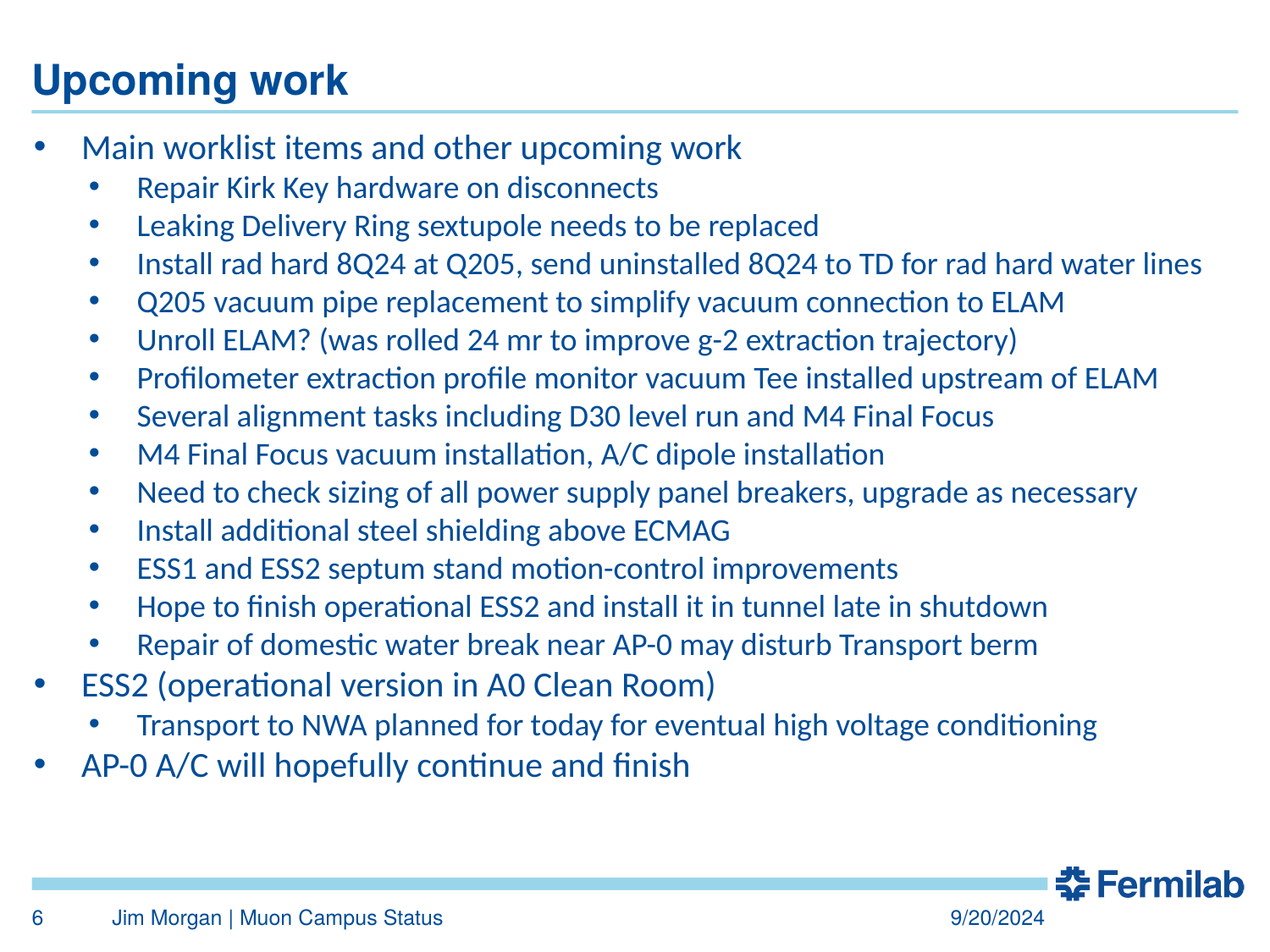

# Upcoming work
Main worklist items and other upcoming work
Repair Kirk Key hardware on disconnects
Leaking Delivery Ring sextupole needs to be replaced
Install rad hard 8Q24 at Q205, send uninstalled 8Q24 to TD for rad hard water lines
Q205 vacuum pipe replacement to simplify vacuum connection to ELAM
Unroll ELAM? (was rolled 24 mr to improve g-2 extraction trajectory)
Profilometer extraction profile monitor vacuum Tee installed upstream of ELAM
Several alignment tasks including D30 level run and M4 Final Focus
M4 Final Focus vacuum installation, A/C dipole installation
Need to check sizing of all power supply panel breakers, upgrade as necessary
Install additional steel shielding above ECMAG
ESS1 and ESS2 septum stand motion-control improvements
Hope to finish operational ESS2 and install it in tunnel late in shutdown
Repair of domestic water break near AP-0 may disturb Transport berm
ESS2 (operational version in A0 Clean Room)
Transport to NWA planned for today for eventual high voltage conditioning
AP-0 A/C will hopefully continue and finish
6
Jim Morgan | Muon Campus Status
9/20/2024